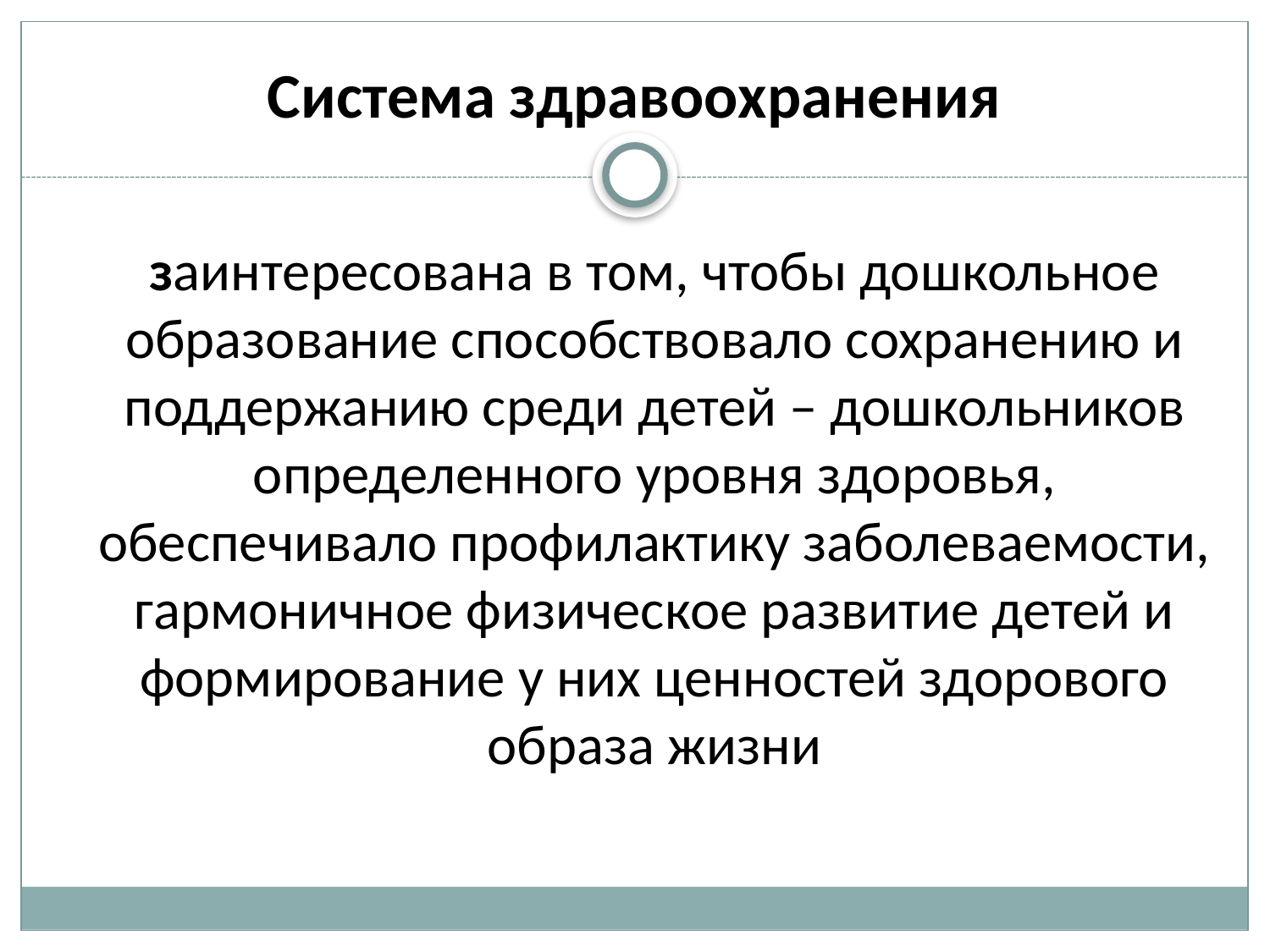

# Система здравоохранения
заинтересована в том, чтобы дошкольное образование способствовало сохранению и поддержанию среди детей – дошкольников определенного уровня здоровья, обеспечивало профилактику заболеваемости, гармоничное физическое развитие детей и формирование у них ценностей здорового образа жизни